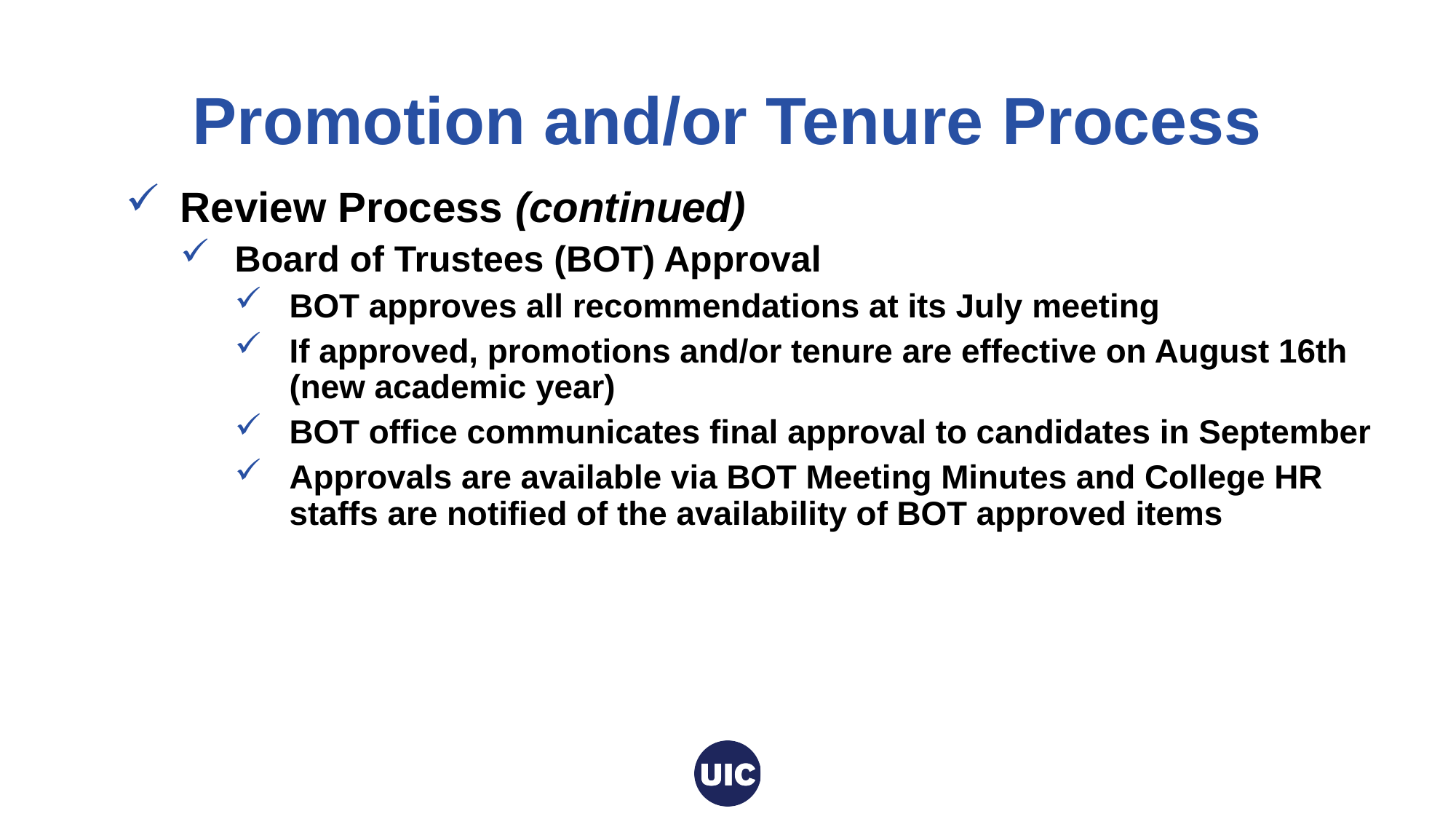

Office of the Vice Provost for Faculty Affairs
# Promotion and/or Tenure Process
Review Process (continued)
Board of Trustees (BOT) Approval
BOT approves all recommendations at its July meeting
If approved, promotions and/or tenure are effective on August 16th (new academic year)
BOT office communicates final approval to candidates in September
Approvals are available via BOT Meeting Minutes and College HR staffs are notified of the availability of BOT approved items